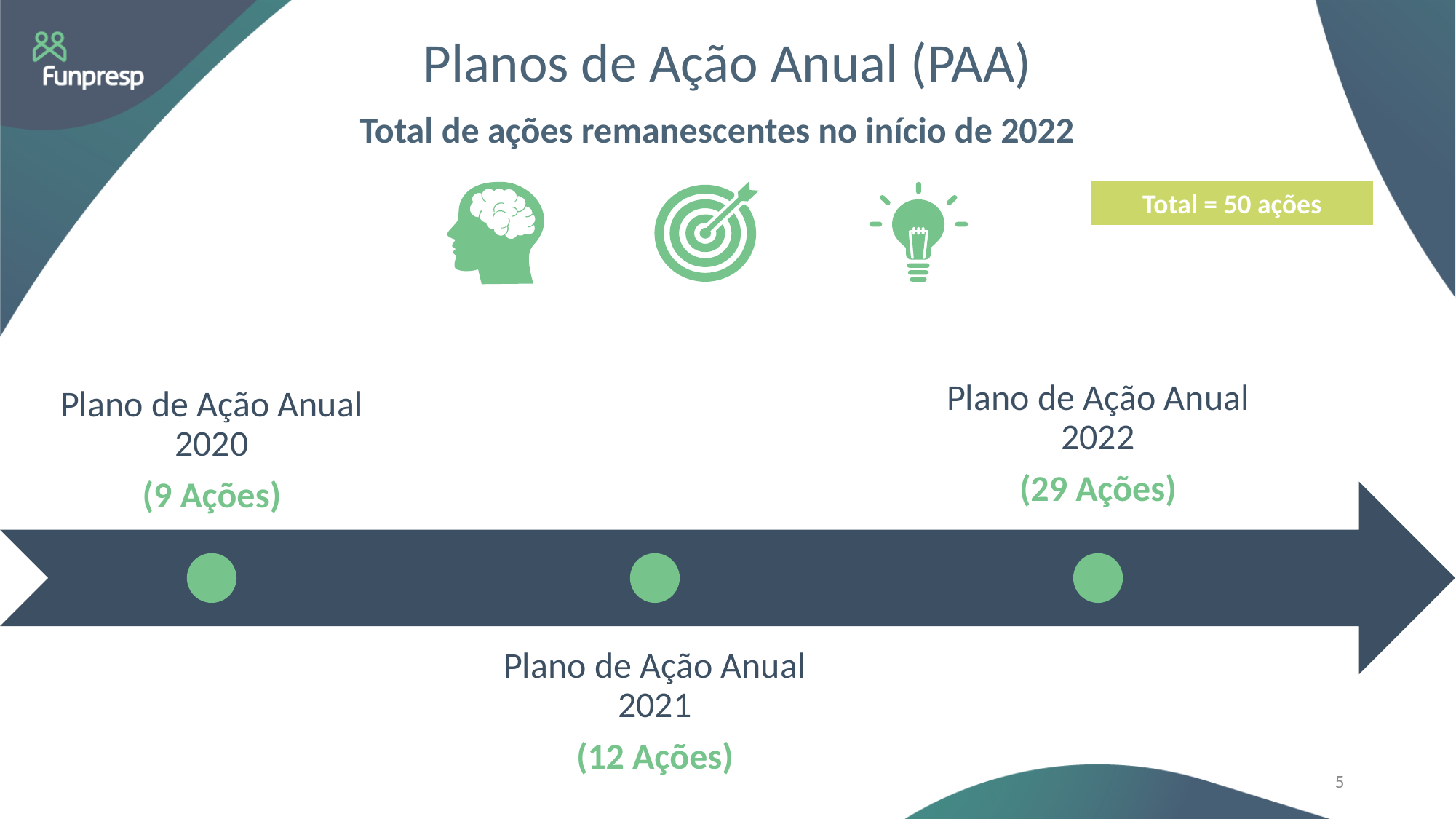

Planos de Ação Anual (PAA)
Total de ações remanescentes no início de 2022

Total = 50 ações

Plano de Ação Anual 2020
(9 Ações)
Plano de Ação Anual 2021
(12 Ações)
Plano de Ação Anual 2022
(29 Ações)
5